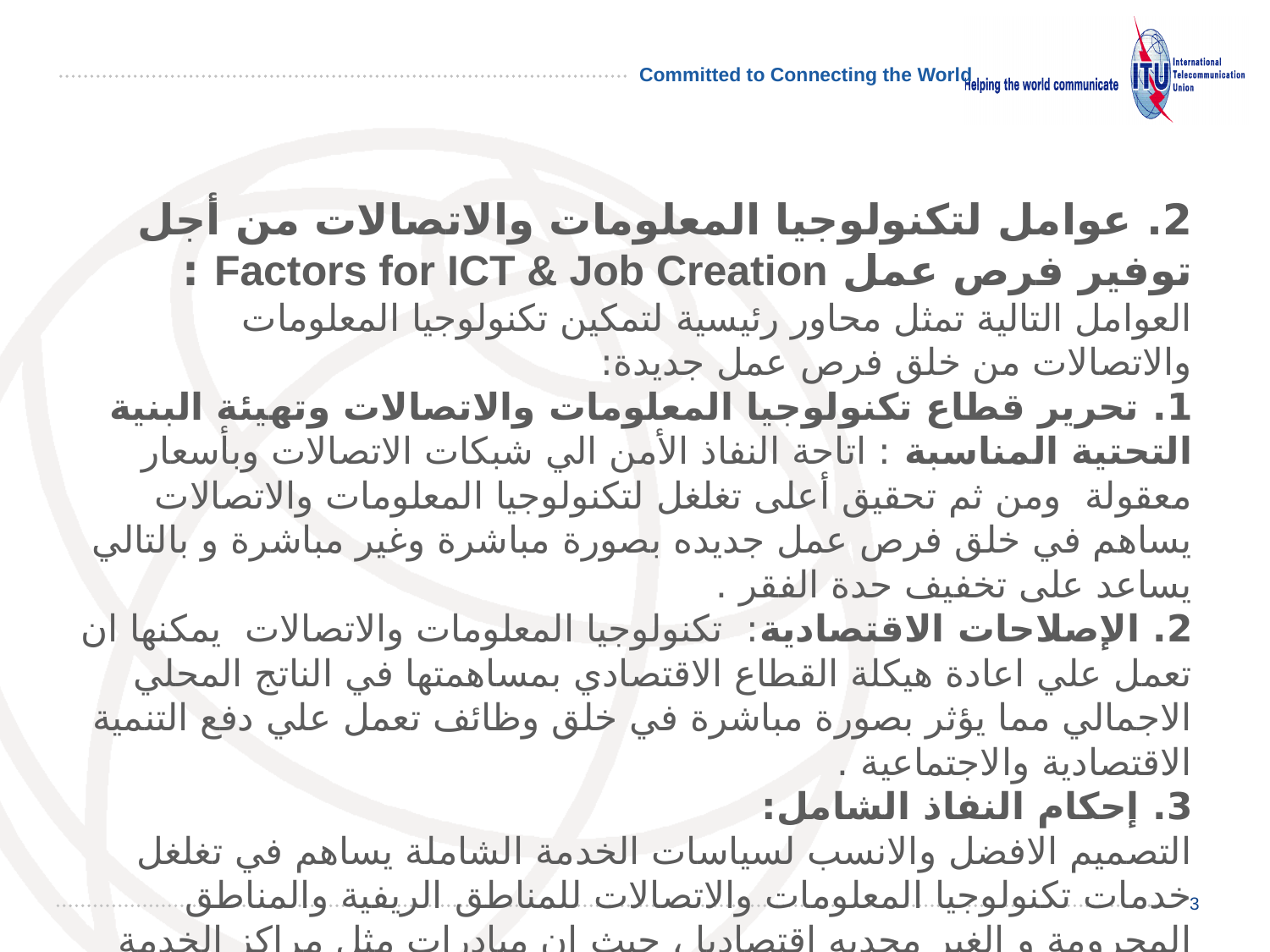

2. عوامل لتكنولوجيا المعلومات والاتصالات من أجل توفير فرص عمل Factors for ICT & Job Creation :
العوامل التالية تمثل محاور رئيسية لتمكين تكنولوجيا المعلومات والاتصالات من خلق فرص عمل جديدة:
1. تحرير قطاع تكنولوجيا المعلومات والاتصالات وتهيئة البنية التحتية المناسبة : اتاحة النفاذ الأمن الي شبكات الاتصالات وبأسعار معقولة  ومن ثم تحقيق أعلى تغلغل لتكنولوجيا المعلومات والاتصالات يساهم في خلق فرص عمل جديده بصورة مباشرة وغير مباشرة و بالتالي يساعد على تخفيف حدة الفقر .
2. الإصلاحات الاقتصادية:  تكنولوجيا المعلومات والاتصالات  يمكنها ان تعمل علي اعادة هيكلة القطاع الاقتصادي بمساهمتها في الناتج المحلي الاجمالي مما يؤثر بصورة مباشرة في خلق وظائف تعمل علي دفع التنمية الاقتصادية والاجتماعية .
3. إحكام النفاذ الشامل:
التصميم الافضل والانسب لسياسات الخدمة الشاملة يساهم في تغلغل خدمات تكنولوجيا المعلومات والاتصالات للمناطق الريفية والمناطق المحرومة و الغير مجديه اقتصاديا ، حيث ان مبادرات مثل مراكز الخدمة الشاملة يمكن ان تعمل علي تغيير الحالة الاجتماعية لسكان تلك المناطق وذلك بخلق فرص عمل جديده لهم وللشباب خاصة النساء مما يتيح لعدد كبير من الناس الوصول إلى أدوات تكنولوجيا المعلومات والاتصالات وثم فتح عالم الاقتصاد المبني علي المعرفة للفقراء  والاغنياء علي حد سوء .

3